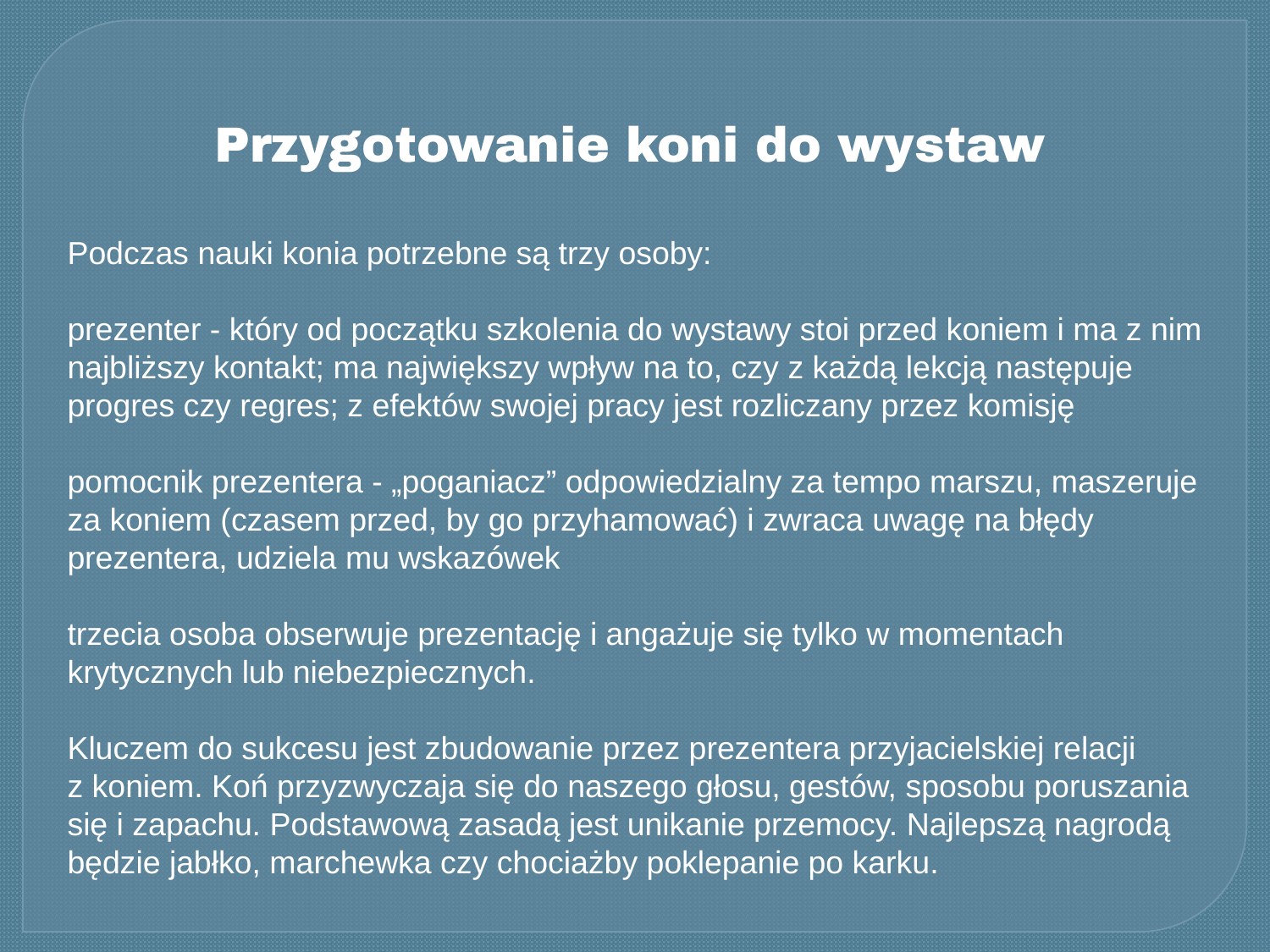

Przygotowanie koni do wystaw
Podczas nauki konia potrzebne są trzy osoby:

prezenter - który od początku szkolenia do wystawy stoi przed koniem i ma z nim najbliższy kontakt; ma największy wpływ na to, czy z każdą lekcją następuje progres czy regres; z efektów swojej pracy jest rozliczany przez komisję

pomocnik prezentera - „poganiacz” odpowiedzialny za tempo marszu, maszeruje za koniem (czasem przed, by go przyhamować) i zwraca uwagę na błędy prezentera, udziela mu wskazówek

trzecia osoba obserwuje prezentację i angażuje się tylko w momentach krytycznych lub niebezpiecznych.

Kluczem do sukcesu jest zbudowanie przez prezentera przyjacielskiej relacji z koniem. Koń przyzwyczaja się do naszego głosu, gestów, sposobu poruszania się i zapachu. Podstawową zasadą jest unikanie przemocy. Najlepszą nagrodą będzie jabłko, marchewka czy chociażby poklepanie po karku.